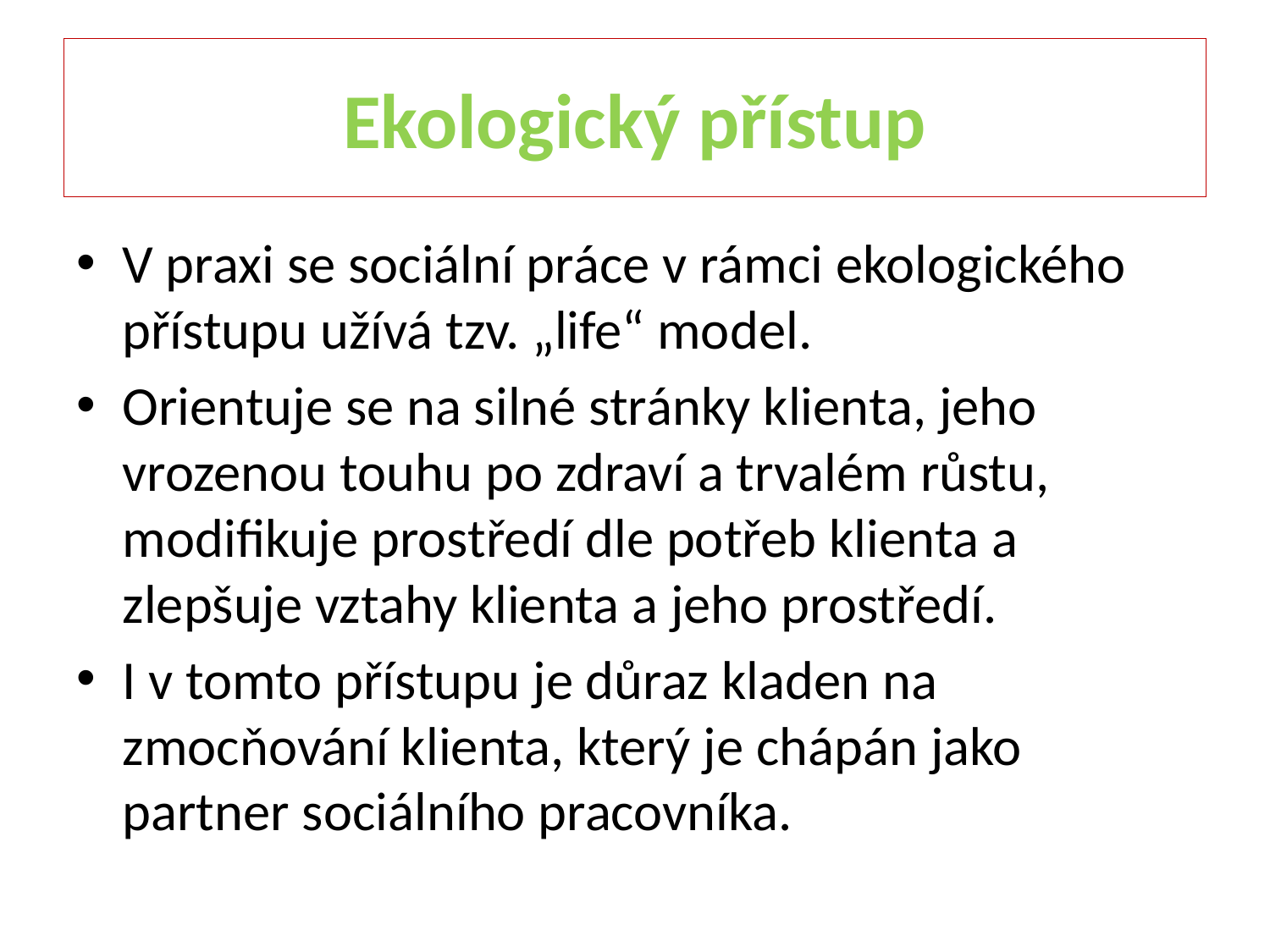

# Ekologický přístup
V praxi se sociální práce v rámci ekologického přístupu užívá tzv. „life“ model.
Orientuje se na silné stránky klienta, jeho vrozenou touhu po zdraví a trvalém růstu, modifikuje prostředí dle potřeb klienta a zlepšuje vztahy klienta a jeho prostředí.
I v tomto přístupu je důraz kladen na zmocňování klienta, který je chápán jako partner sociálního pracovníka.